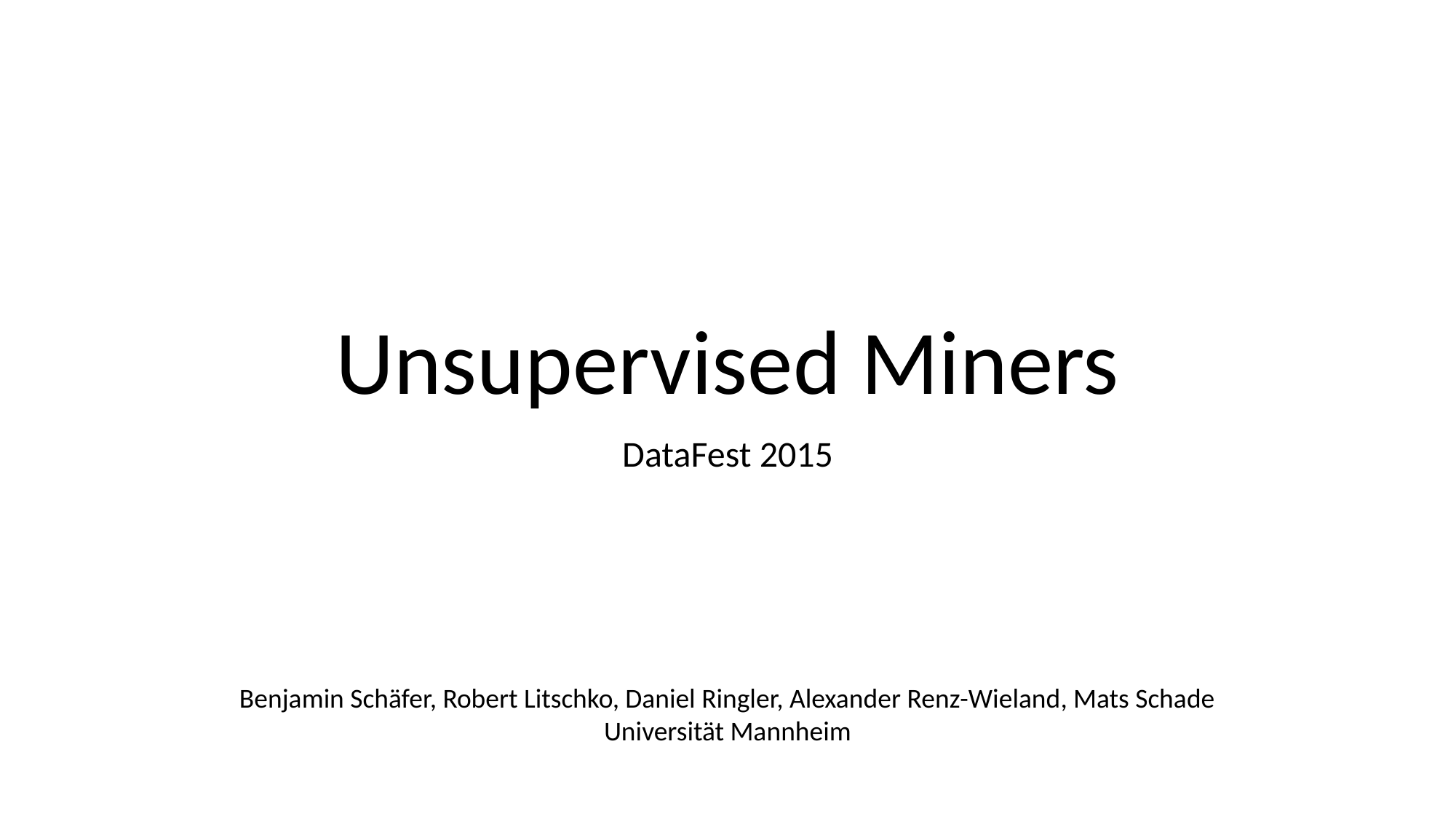

# Unsupervised Miners
DataFest 2015
Benjamin Schäfer, Robert Litschko, Daniel Ringler, Alexander Renz-Wieland, Mats Schade
Universität Mannheim